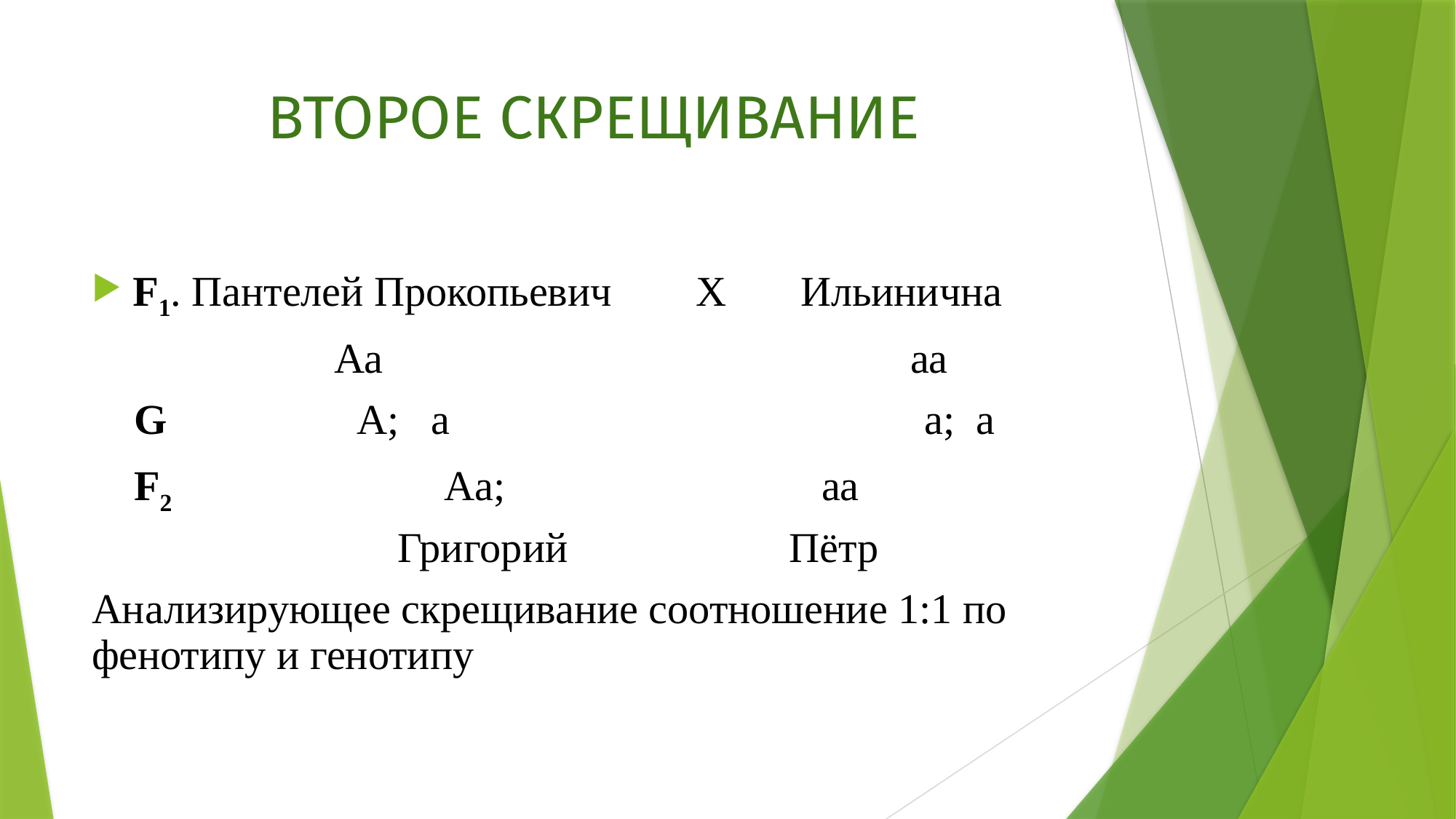

# ВТОРОЕ СКРЕЩИВАНИЕ
F1. Пантелей Прокопьевич        Х       Ильинична
                       Аа                                                  аа
    G                  А;   a                                             а;  а
    F2                          Aa;                              аа
                             Григорий                     Пётр
Анализирующее скрещивание соотношение 1:1 по фенотипу и генотипу